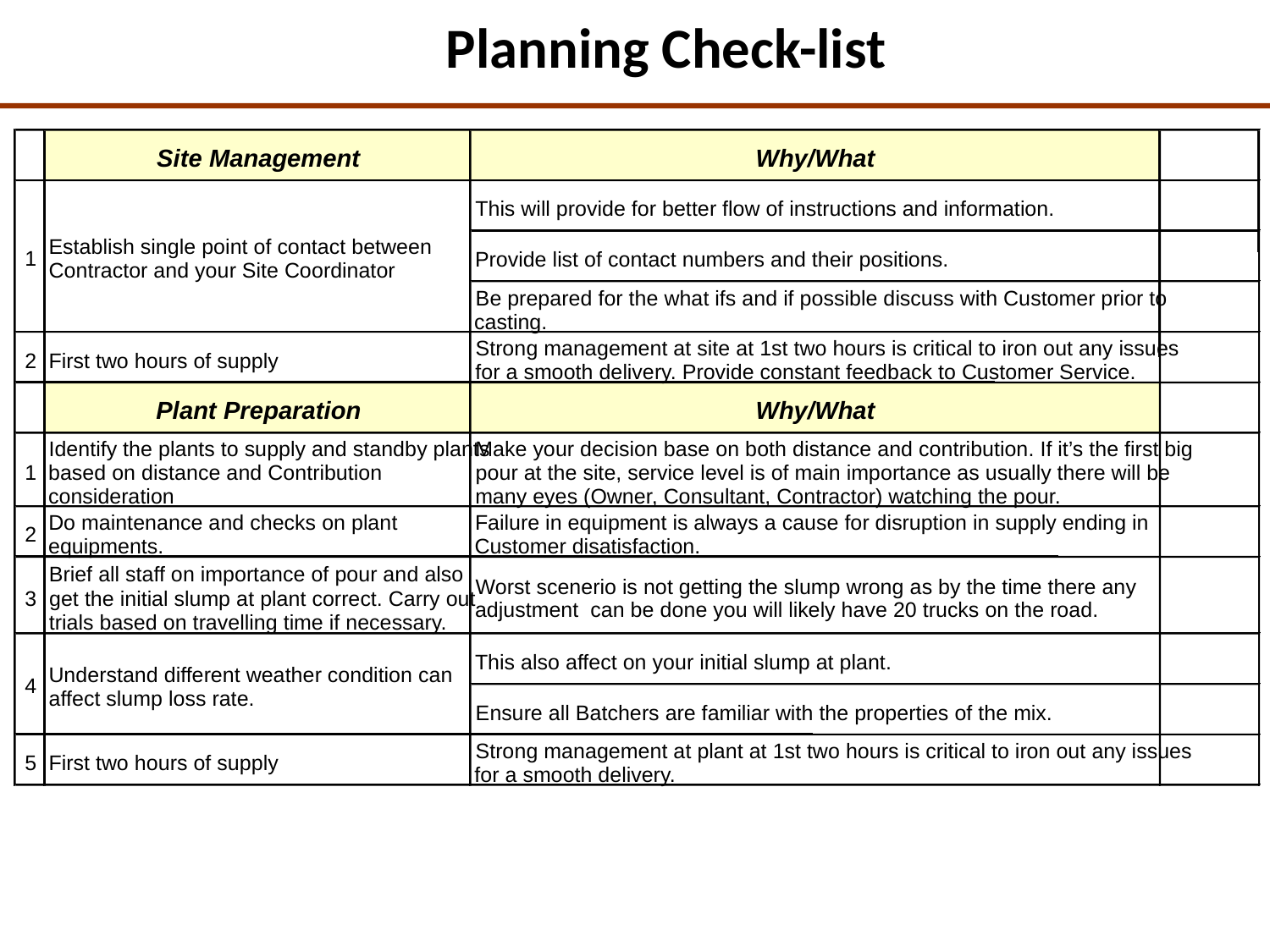

# Planning Check-list

Site Management
Why/What

This will provide for better flow of instructions and information.

Establish single point of contact between
1
Provide list of contact numbers and their positions.
Contractor and your Site Coordinator

Be prepared for the what ifs and if possible discuss with Customer prior to
casting.

Strong management at site at 1st two hours is critical to iron out any issues
2
First two hours of supply
for a smooth delivery. Provide constant feedback to Customer Service.

Plant Preparation
Why/What

Identify the plants to supply and standby plants
Make your decision base on both distance and contribution. If it’s the first big
1
based on distance and Contribution
pour at the site, service level is of main importance as usually there will be
consideration
many eyes (Owner, Consultant, Contractor) watching the pour.

Do maintenance and checks on plant
Failure in equipment is always a cause for disruption in supply ending in
2
equipments.
Customer disatisfaction.

Brief all staff on importance of pour and also
Worst scenerio is not getting the slump wrong as by the time there any
3
get the initial slump at plant correct. Carry out
adjustment  can be done you will likely have 20 trucks on the road.
trials based on travelling time if necessary.

This also affect on your initial slump at plant.
Understand different weather condition can
4

affect slump loss rate.
Ensure all Batchers are familiar with the properties of the mix.

Strong management at plant at 1st two hours is critical to iron out any issues
5
First two hours of supply
for a smooth delivery.